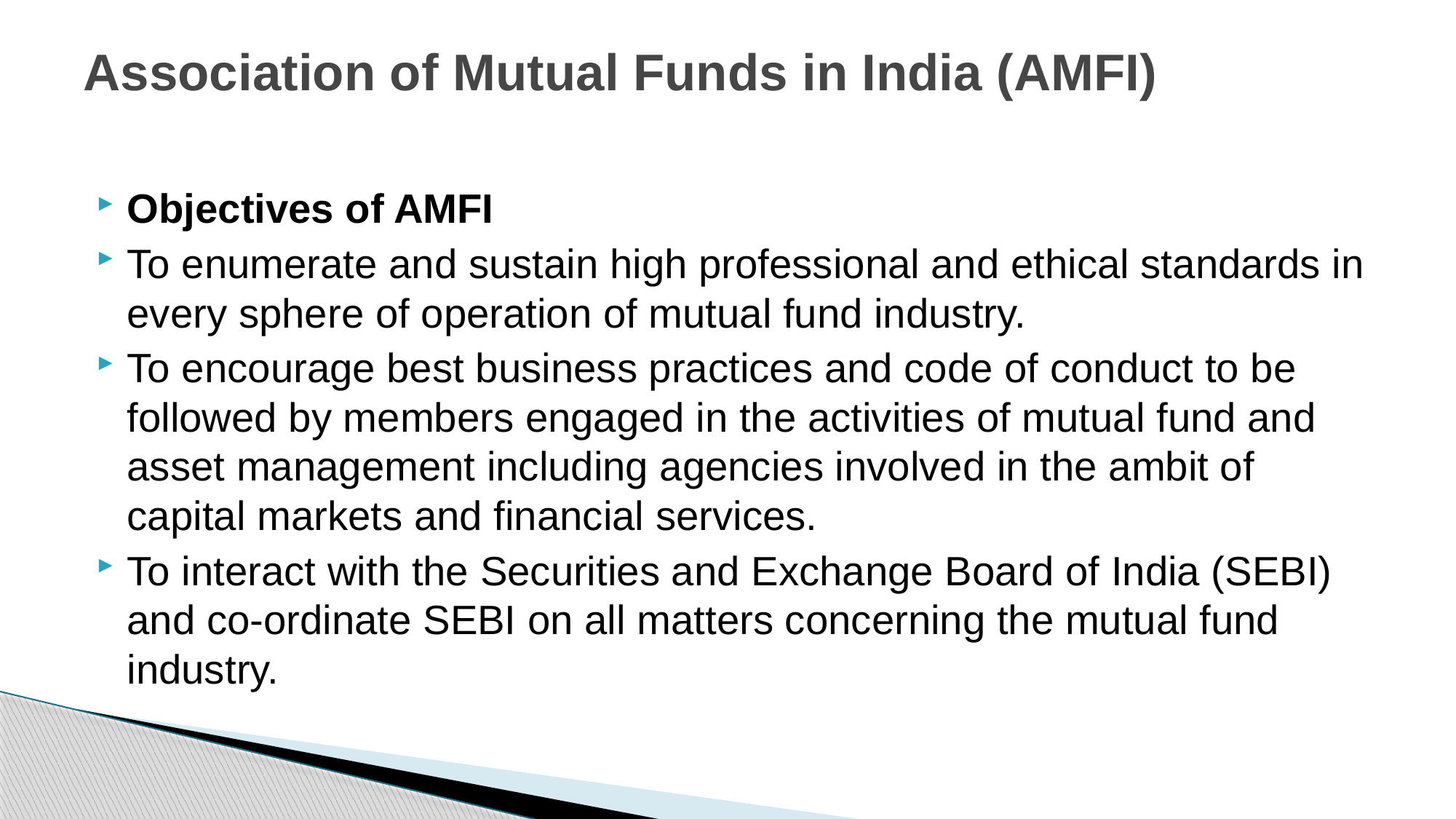

# Association of Mutual Funds in India (AMFI)
Objectives of AMFI
To enumerate and sustain high professional and ethical standards in every sphere of operation of mutual fund industry.
To encourage best business practices and code of conduct to be followed by members engaged in the activities of mutual fund and asset management including agencies involved in the ambit of capital markets and financial services.
To interact with the Securities and Exchange Board of India (SEBI) and co-ordinate SEBI on all matters concerning the mutual fund industry.